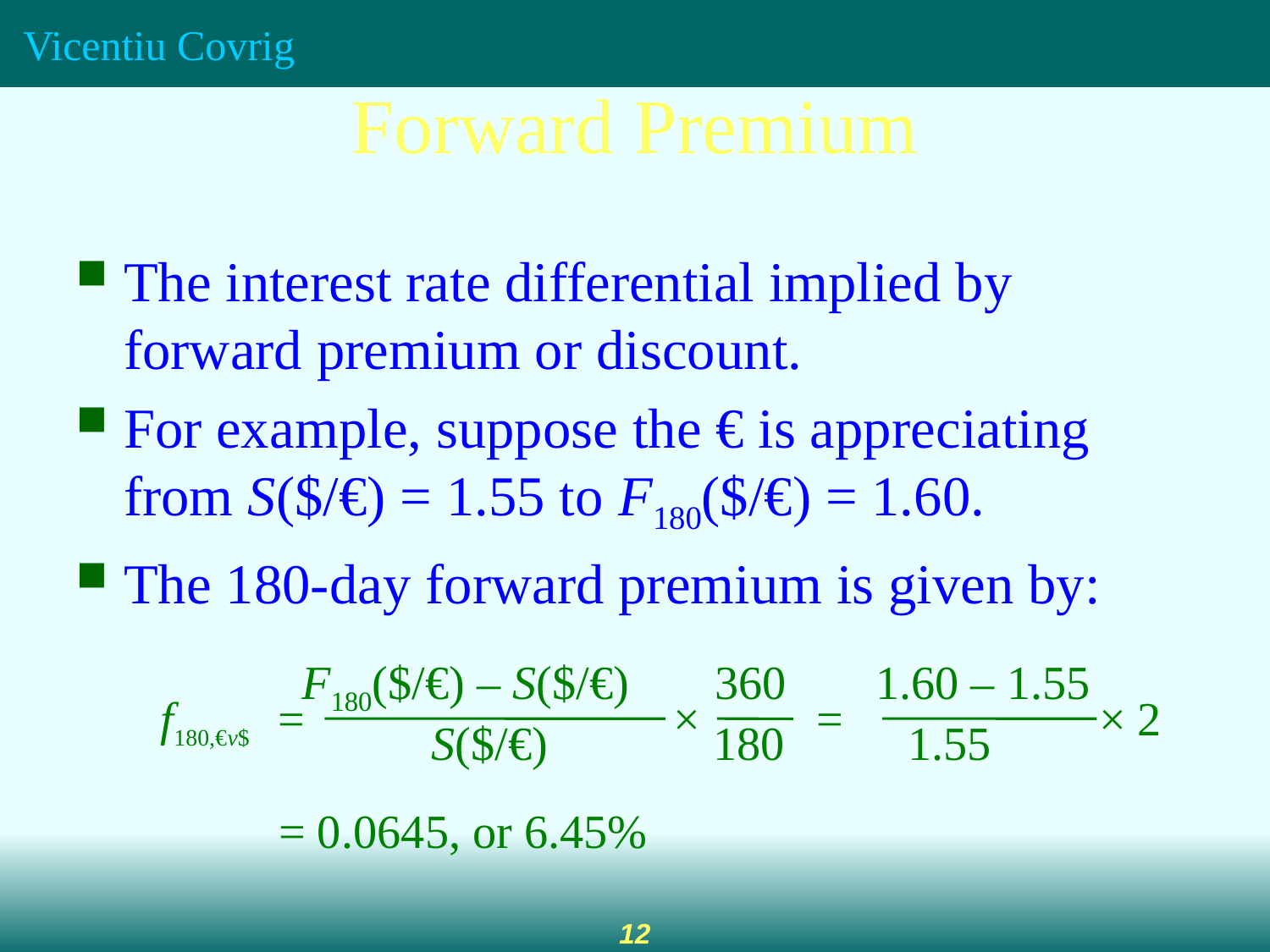

Forward Premium
The interest rate differential implied by forward premium or discount.
For example, suppose the € is appreciating from S($/€) = 1.55 to F180($/€) = 1.60.
The 180-day forward premium is given by:
F180($/€) – S($/€)
360
f180,€v$
=
×
S($/€)
180

1.60 – 1.55
=
× 2
1.55

= 0.0645, or 6.45%